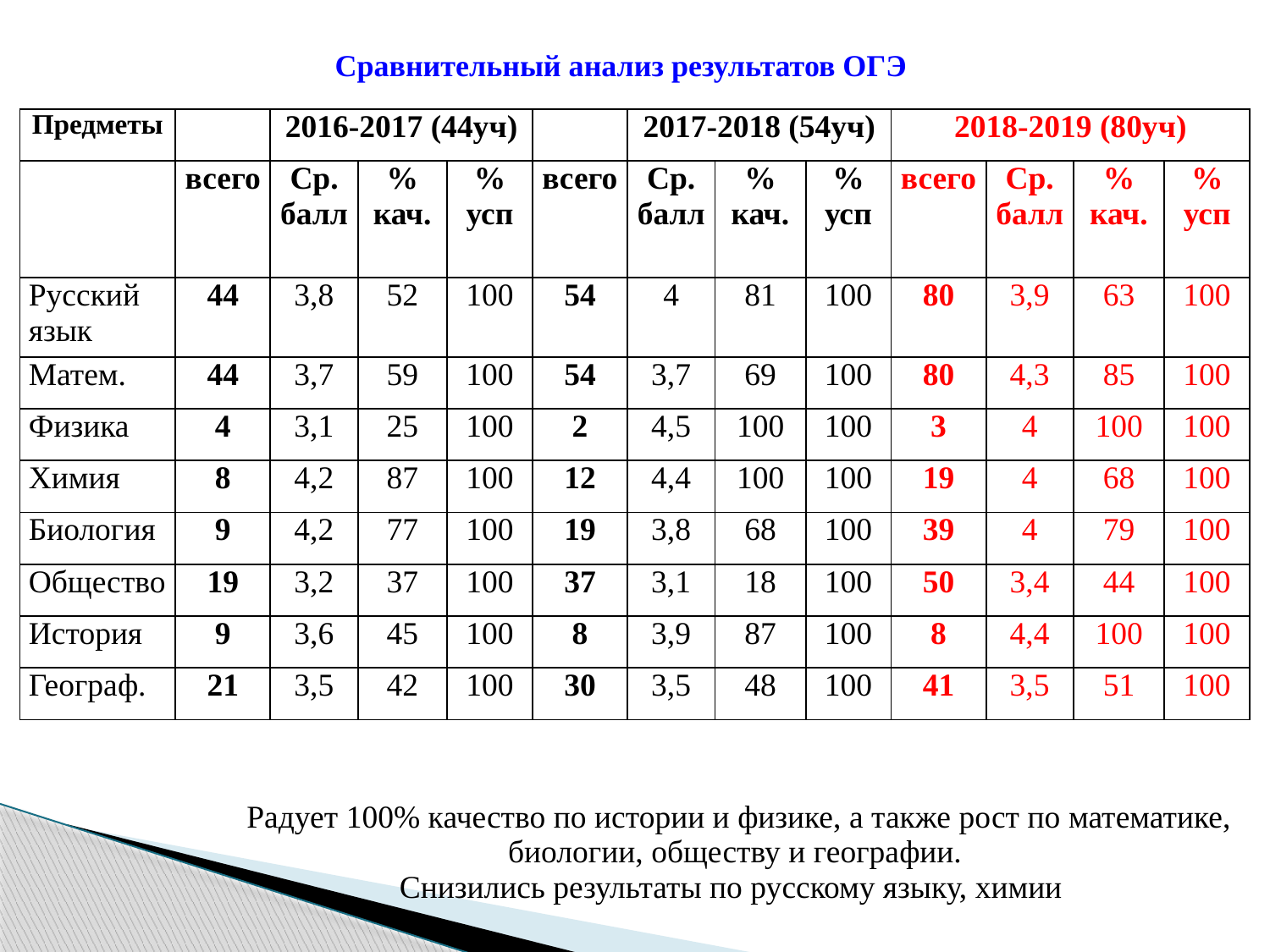

Сравнительный анализ результатов ОГЭ
| Предметы |  | 2016-2017 (44уч) |  |  |  | 2017-2018 (54уч) |  |  | 2018-2019 (80уч) |  |  |  |
| --- | --- | --- | --- | --- | --- | --- | --- | --- | --- | --- | --- | --- |
|  | всего | Ср. балл | % кач. | % усп | всего | Ср. балл | % кач. | % усп | всего | Ср. балл | % кач. | % усп |
| Русский язык | 44 | 3,8 | 52 | 100 | 54 | 4 | 81 | 100 | 80 | 3,9 | 63 | 100 |
| Матем. | 44 | 3,7 | 59 | 100 | 54 | 3,7 | 69 | 100 | 80 | 4,3 | 85 | 100 |
| Физика | 4 | 3,1 | 25 | 100 | 2 | 4,5 | 100 | 100 | 3 | 4 | 100 | 100 |
| Химия | 8 | 4,2 | 87 | 100 | 12 | 4,4 | 100 | 100 | 19 | 4 | 68 | 100 |
| Биология | 9 | 4,2 | 77 | 100 | 19 | 3,8 | 68 | 100 | 39 | 4 | 79 | 100 |
| Общество | 19 | 3,2 | 37 | 100 | 37 | 3,1 | 18 | 100 | 50 | 3,4 | 44 | 100 |
| История | 9 | 3,6 | 45 | 100 | 8 | 3,9 | 87 | 100 | 8 | 4,4 | 100 | 100 |
| Географ. | 21 | 3,5 | 42 | 100 | 30 | 3,5 | 48 | 100 | 41 | 3,5 | 51 | 100 |
Радует 100% качество по истории и физике, а также рост по математике, биологии, обществу и географии.
Снизились результаты по русскому языку, химии